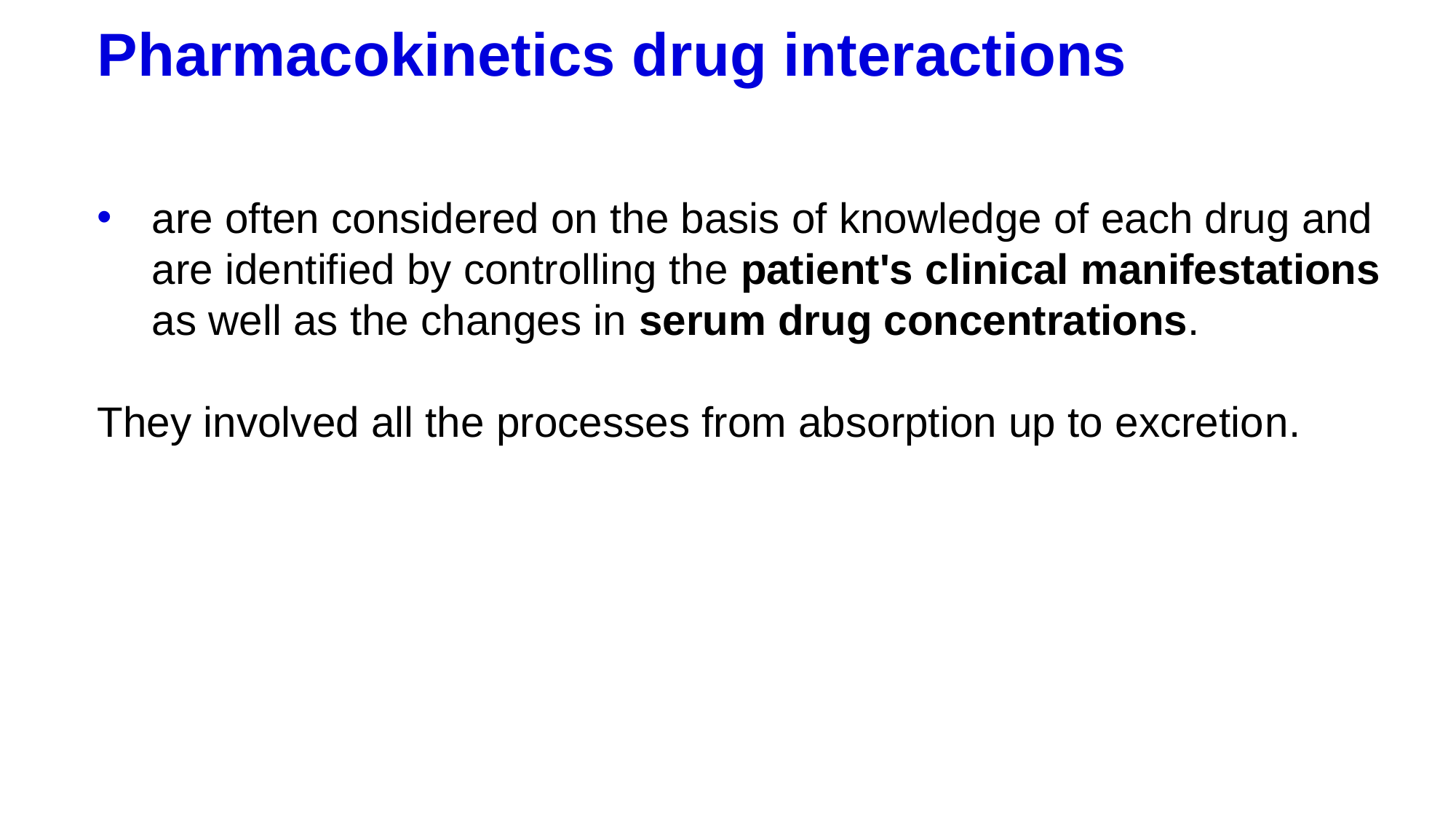

# Pharmacokinetics drug interactions
are often considered on the basis of knowledge of each drug and are identified by controlling the patient's clinical manifestations as well as the changes in serum drug concentrations.

They involved all the processes from absorption up to excretion.